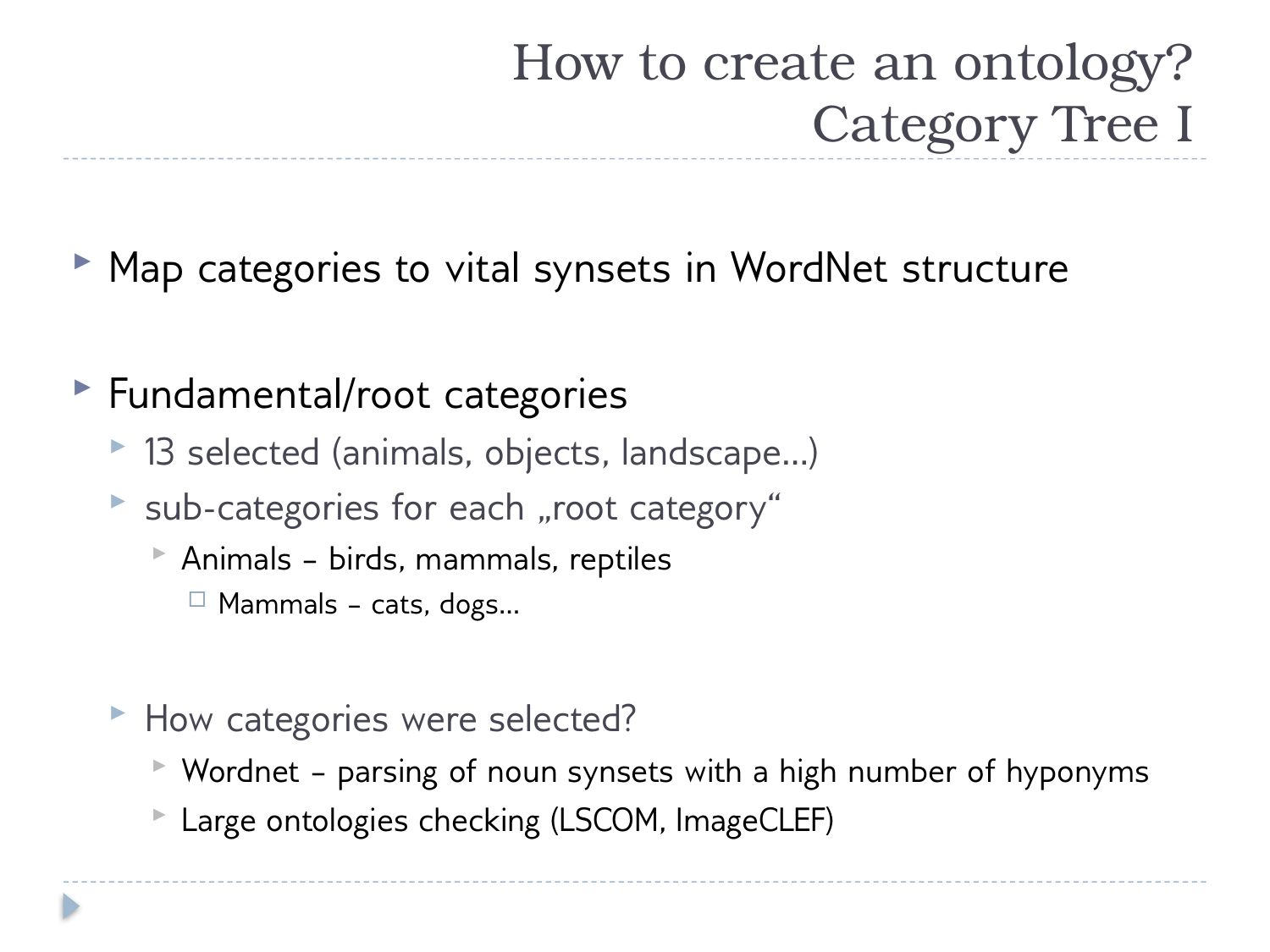

# How to create an ontology? Category Tree I

Map categories to vital synsets in WordNet structure

Fundamental/root categories
13 selected (animals, objects, landscape…)
sub-categories for each „root category“
Animals – birds, mammals, reptiles
Mammals – cats, dogs…

How categories were selected?
Wordnet – parsing of noun synsets with a high number of hyponyms
Large ontologies checking (LSCOM, ImageCLEF)